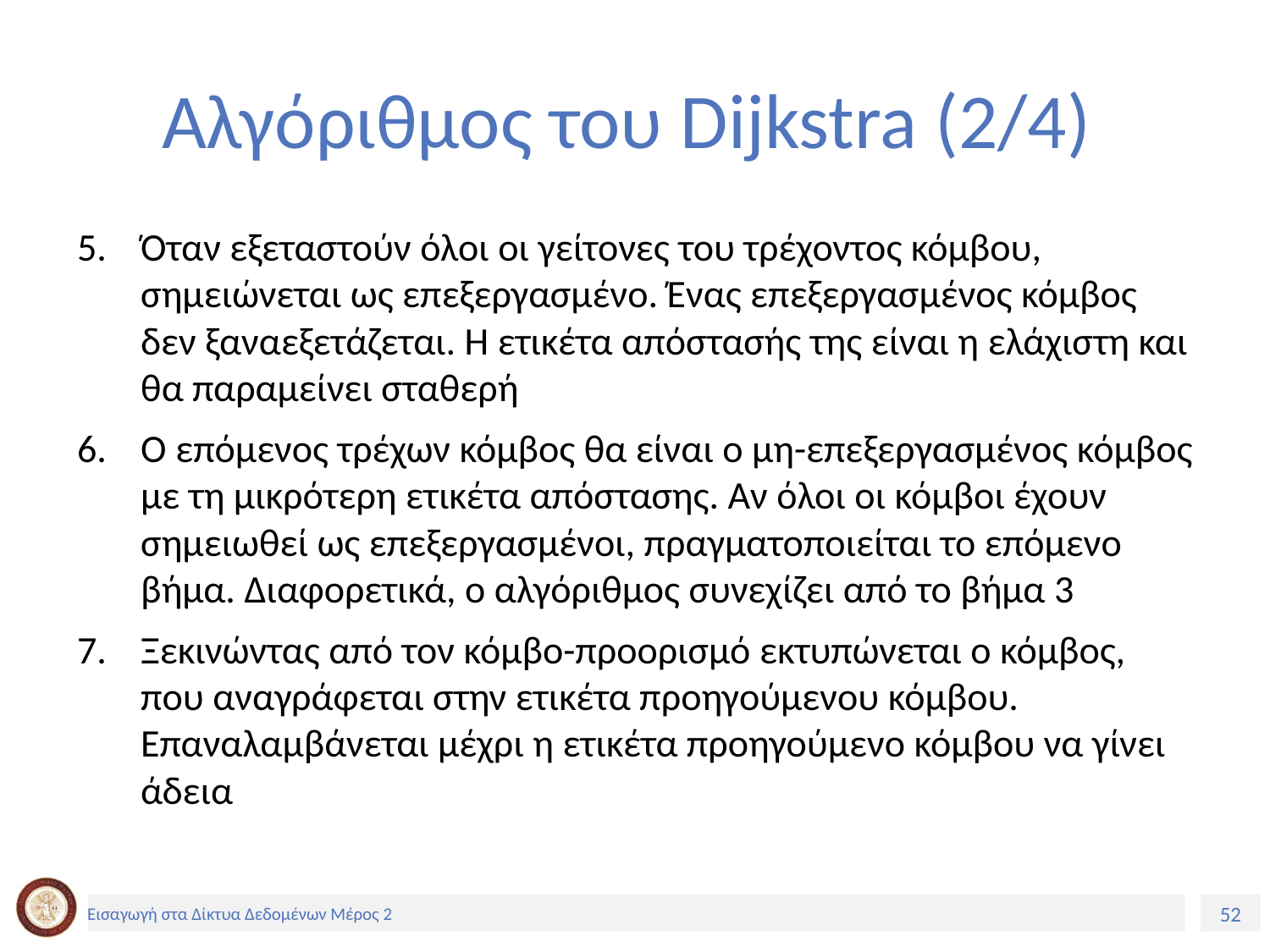

# Αλγόριθμος του Dijkstra (2/4)
Όταν εξεταστούν όλοι οι γείτονες του τρέχοντος κόμβου, σημειώνεται ως επεξεργασμένο. Ένας επεξεργασμένος κόμβος δεν ξαναεξετάζεται. Η ετικέτα απόστασής της είναι η ελάχιστη και θα παραμείνει σταθερή
Ο επόμενος τρέχων κόμβος θα είναι ο μη-επεξεργασμένος κόμβος με τη μικρότερη ετικέτα απόστασης. Αν όλοι οι κόμβοι έχουν σημειωθεί ως επεξεργασμένοι, πραγματοποιείται το επόμενο βήμα. Διαφορετικά, ο αλγόριθμος συνεχίζει από το βήμα 3
Ξεκινώντας από τον κόμβο-προορισμό εκτυπώνεται ο κόμβος, που αναγράφεται στην ετικέτα προηγούμενου κόμβου. Επαναλαμβάνεται μέχρι η ετικέτα προηγούμενο κόμβου να γίνει άδεια